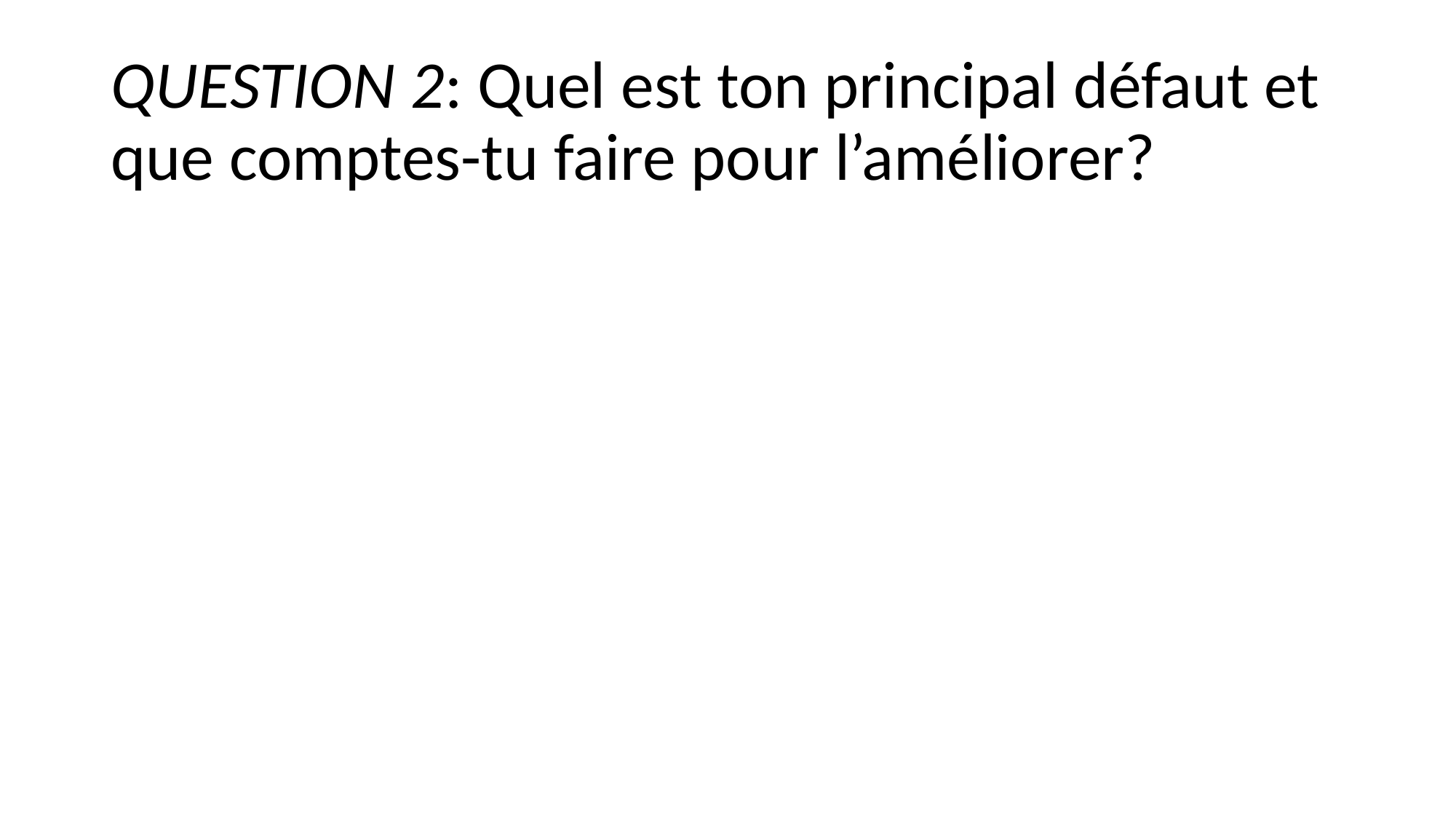

# QUESTION 2: Quel est ton principal défaut et que comptes-tu faire pour l’améliorer?